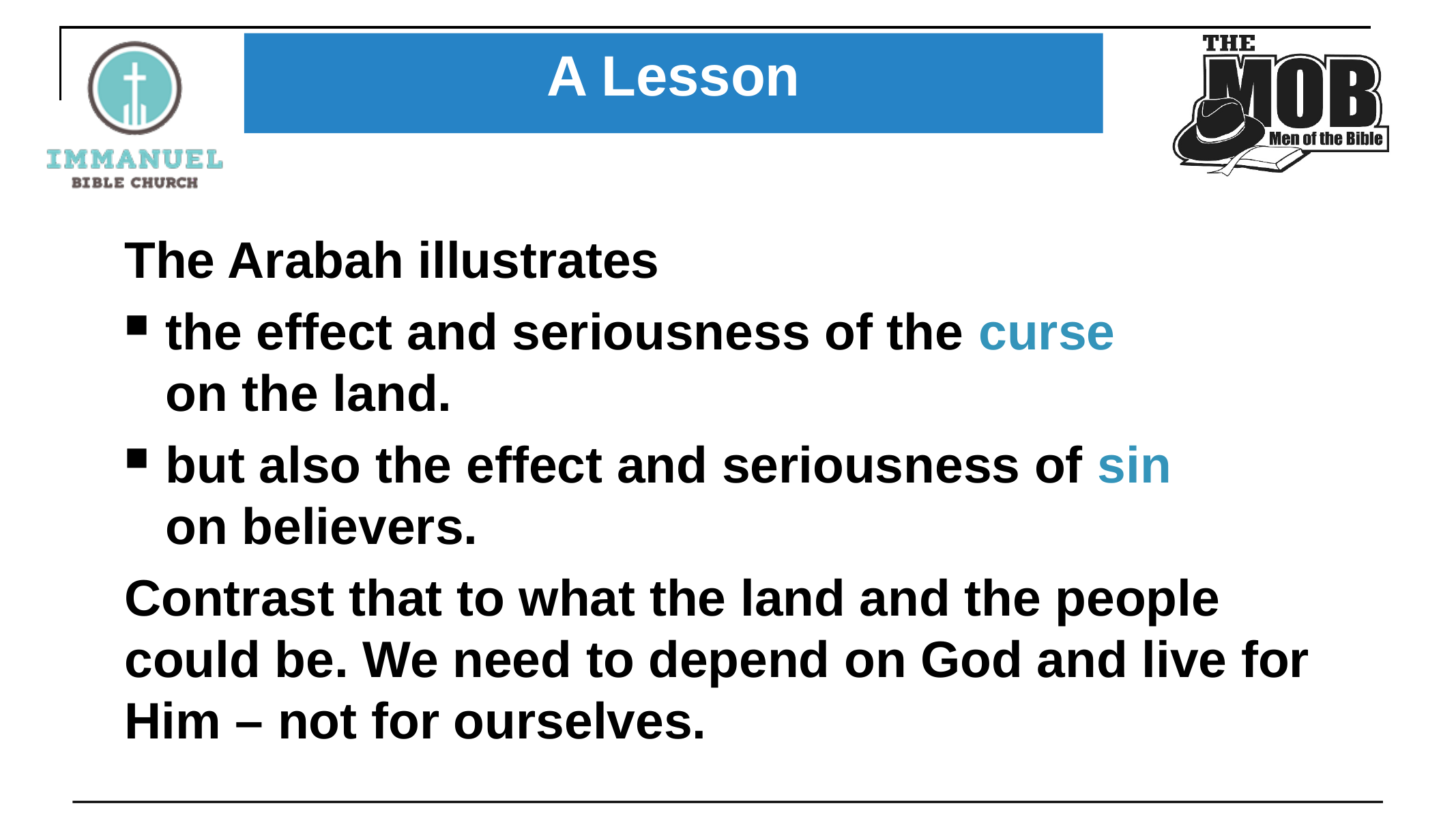

A Lesson
The Arabah illustrates
the effect and seriousness of the curse
on the land.
but also the effect and seriousness of sin
on believers.
Contrast that to what the land and the people could be. We need to depend on God and live for Him – not for ourselves.